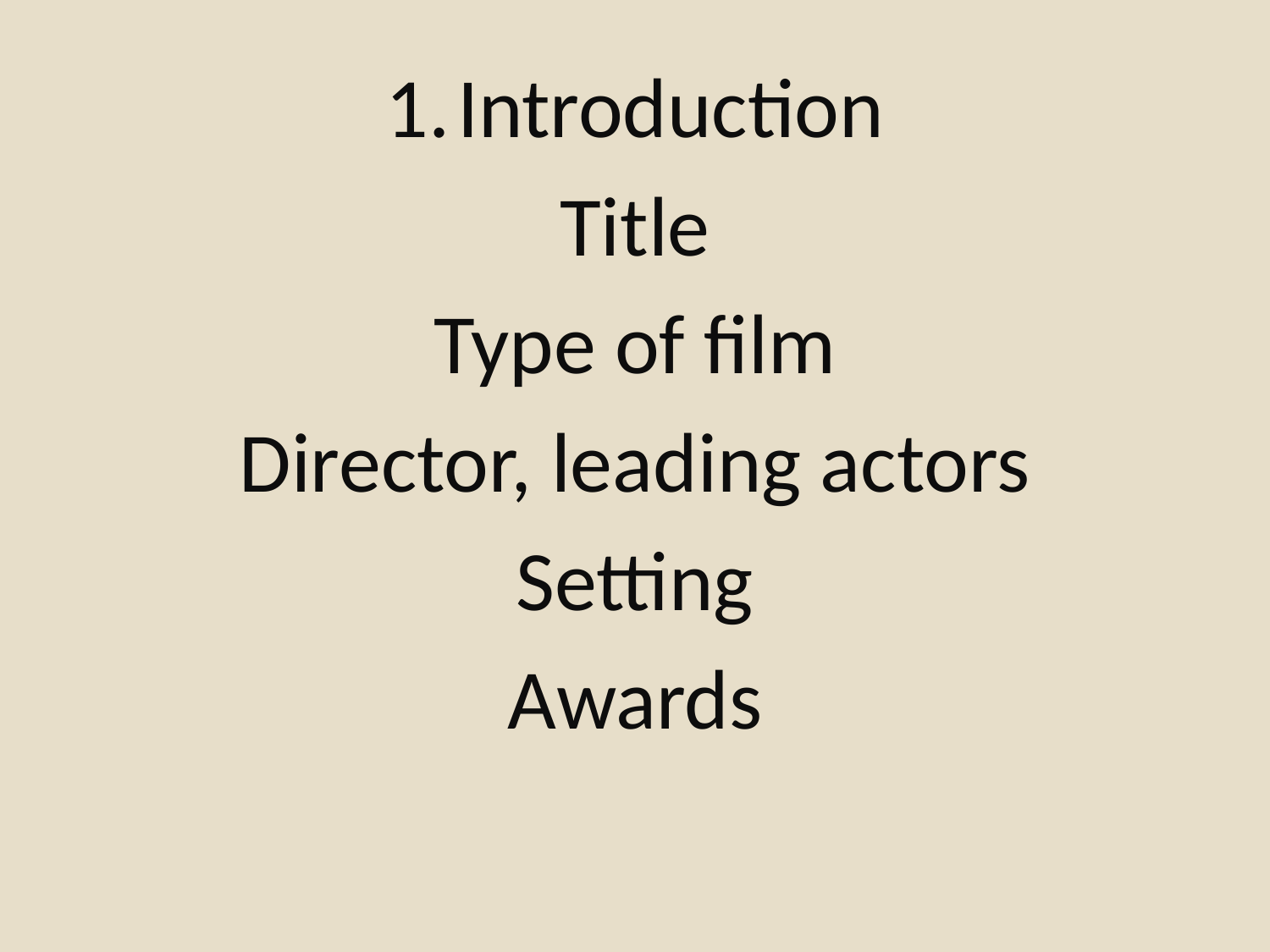

#
Introduction
Title
Type of film
Director, leading actors
Setting
Awards